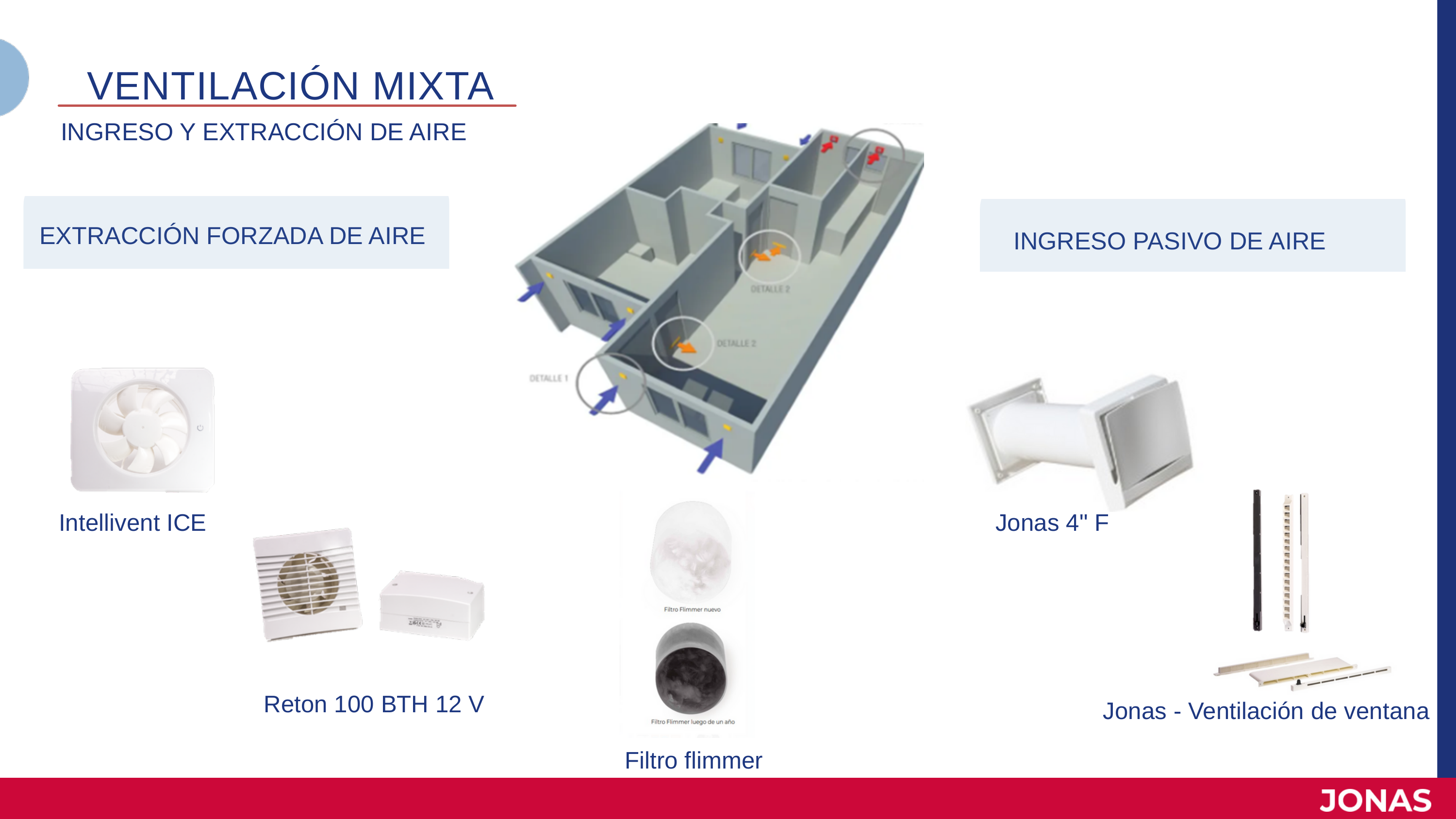

VENTILACIÓN MIXTA

INGRESO Y EXTRACCIÓN DE AIRE

EXTRACCIÓN FORZADA DE AIRE
INGRESO PASIVO DE AIRE

Intellivent ICE
Jonas 4" F

Reton 100 BTH 12 V
Jonas - Ventilación de ventana
Filtro flimmer